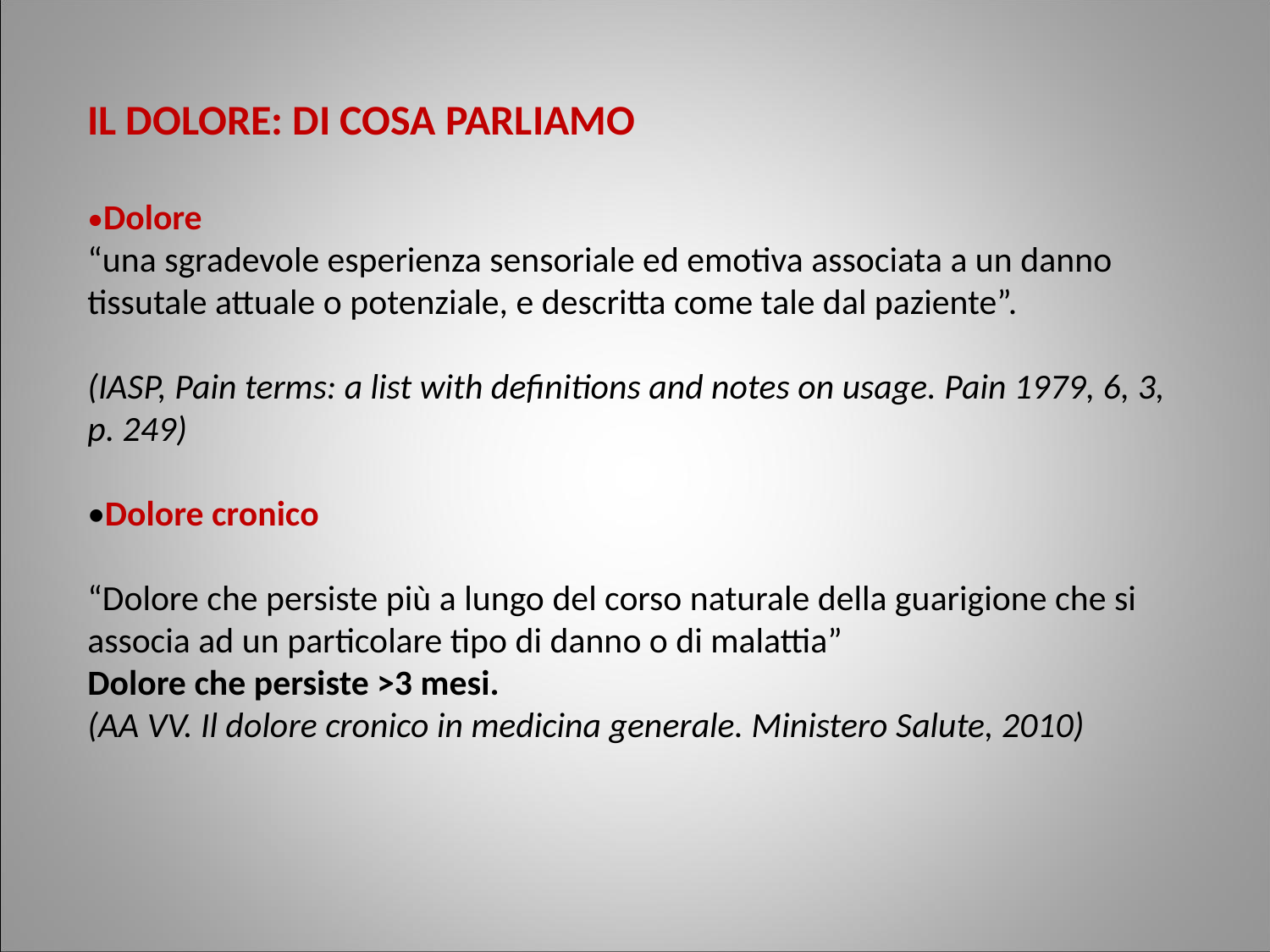

IL DOLORE: DI COSA PARLIAMO

•Dolore
“una sgradevole esperienza sensoriale ed emotiva associata a un danno tissutale attuale o potenziale, e descritta come tale dal paziente”.

(IASP, Pain terms: a list with definitions and notes on usage. Pain 1979, 6, 3, p. 249)

•Dolore cronico

“Dolore che persiste più a lungo del corso naturale della guarigione che si associa ad un particolare tipo di danno o di malattia”
Dolore che persiste >3 mesi.
(AA VV. Il dolore cronico in medicina generale. Ministero Salute, 2010)